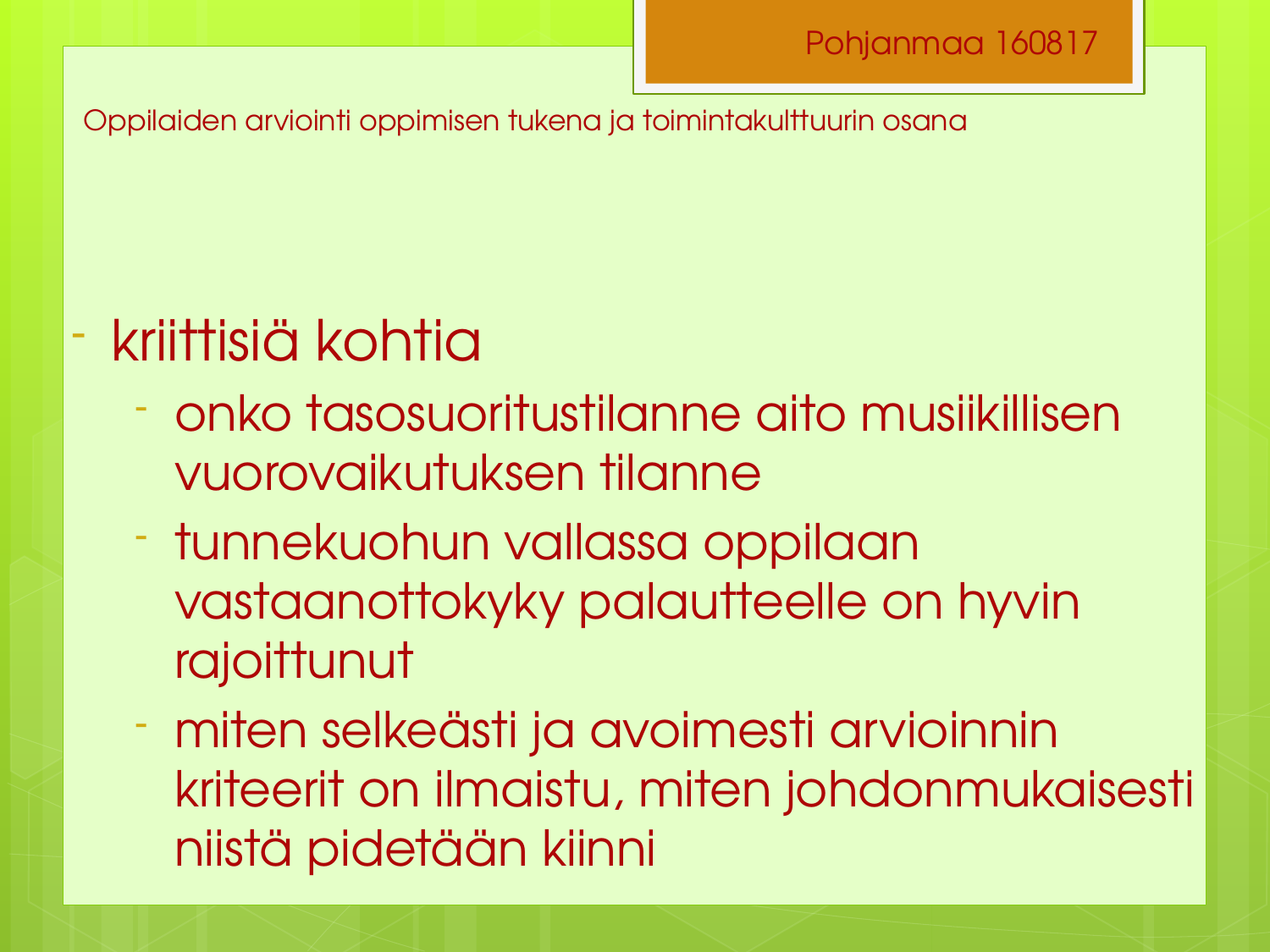

Pohjanmaa 160817
# Oppilaiden arviointi oppimisen tukena ja toimintakulttuurin osana
kriittisiä kohtia
onko tasosuoritustilanne aito musiikillisen vuorovaikutuksen tilanne
tunnekuohun vallassa oppilaan vastaanottokyky palautteelle on hyvin rajoittunut
miten selkeästi ja avoimesti arvioinnin kriteerit on ilmaistu, miten johdonmukaisesti niistä pidetään kiinni